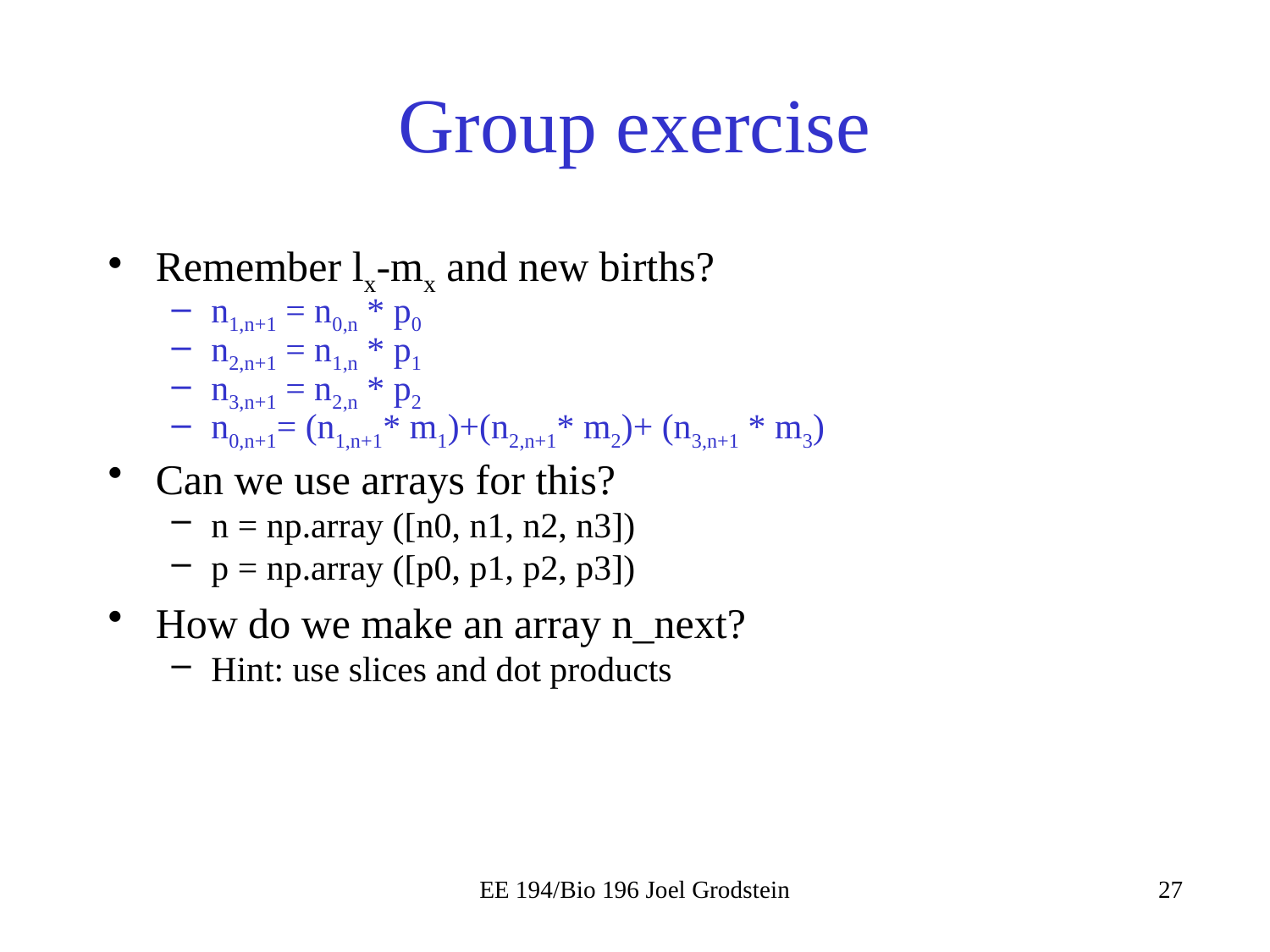

# Group exercise
Remember lx-mx and new births?
n1,n+1 = n0,n * p0
n2,n+1 = n1,n * p1
n3,n+1 = n2,n * p2
n0,n+1= (n1,n+1* m1)+(n2,n+1* m2)+ (n3,n+1 * m3)
Can we use arrays for this?
n = np.array ([n0, n1, n2, n3])
p = np.array ([p0, p1, p2, p3])
How do we make an array n_next?
Hint: use slices and dot products
EE 194/Bio 196 Joel Grodstein